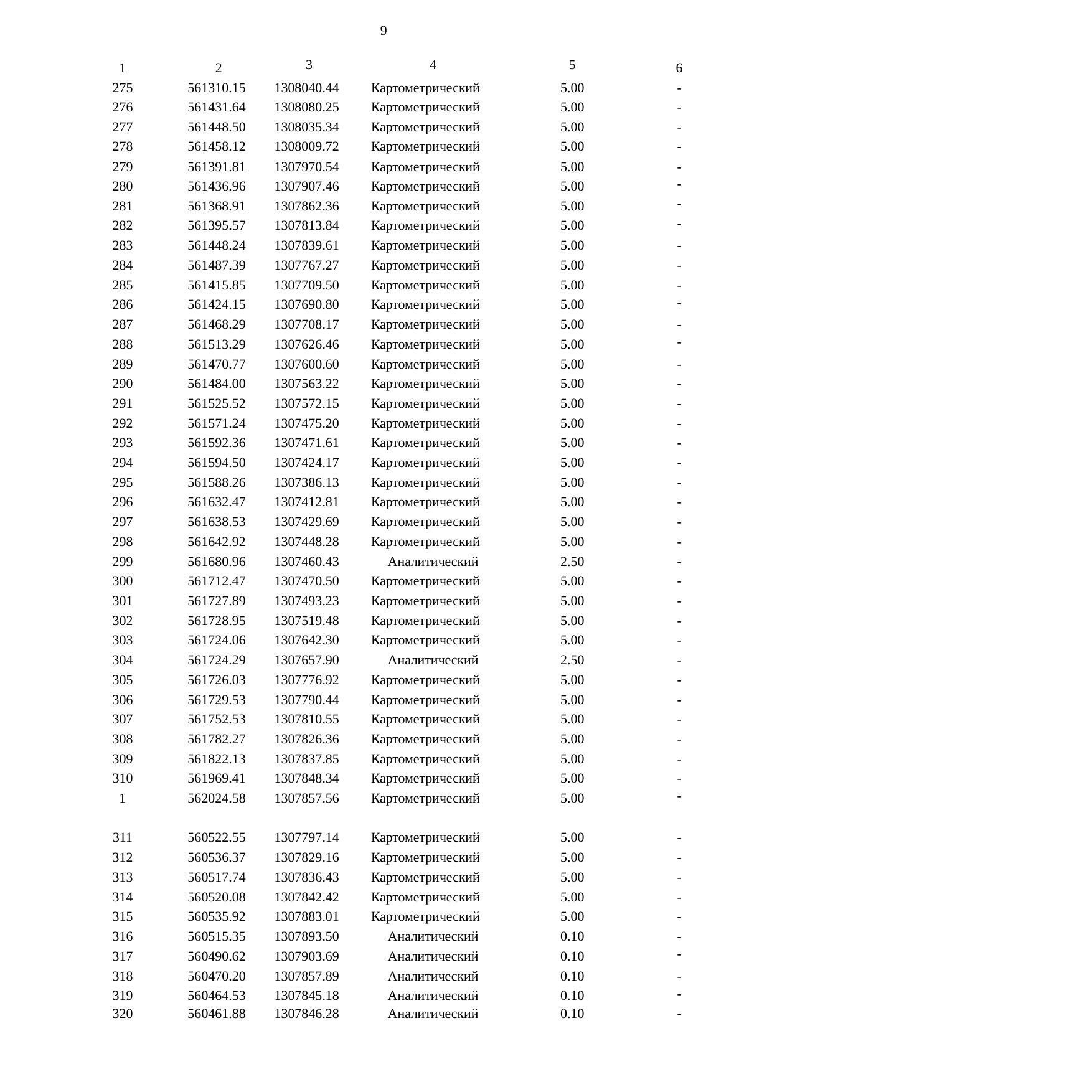

9
| 1 | 2 | 3 | 4 | 5 | 6 |
| --- | --- | --- | --- | --- | --- |
| 275 | 561310.15 | 1308040.44 | Картометрический | 5.00 | - |
| 276 | 561431.64 | 1308080.25 | Картометрический | 5.00 | - |
| 277 | 561448.50 | 1308035.34 | Картометрический | 5.00 | - |
| 278 | 561458.12 | 1308009.72 | Картометрический | 5.00 | - |
| 279 | 561391.81 | 1307970.54 | Картометрический | 5.00 | - |
| 280 | 561436.96 | 1307907.46 | Картометрический | 5.00 | - |
| 281 | 561368.91 | 1307862.36 | Картометрический | 5.00 | - |
| 282 | 561395.57 | 1307813.84 | Картометрический | 5.00 | - |
| 283 | 561448.24 | 1307839.61 | Картометрический | 5.00 | - |
| 284 | 561487.39 | 1307767.27 | Картометрический | 5.00 | - |
| 285 | 561415.85 | 1307709.50 | Картометрический | 5.00 | - |
| 286 | 561424.15 | 1307690.80 | Картометрический | 5.00 | - |
| 287 | 561468.29 | 1307708.17 | Картометрический | 5.00 | - |
| 288 | 561513.29 | 1307626.46 | Картометрический | 5.00 | - |
| 289 | 561470.77 | 1307600.60 | Картометрический | 5.00 | - |
| 290 | 561484.00 | 1307563.22 | Картометрический | 5.00 | - |
| 291 | 561525.52 | 1307572.15 | Картометрический | 5.00 | - |
| 292 | 561571.24 | 1307475.20 | Картометрический | 5.00 | - |
| 293 | 561592.36 | 1307471.61 | Картометрический | 5.00 | - |
| 294 | 561594.50 | 1307424.17 | Картометрический | 5.00 | - |
| 295 | 561588.26 | 1307386.13 | Картометрический | 5.00 | - |
| 296 | 561632.47 | 1307412.81 | Картометрический | 5.00 | - |
| 297 | 561638.53 | 1307429.69 | Картометрический | 5.00 | - |
| 298 | 561642.92 | 1307448.28 | Картометрический | 5.00 | - |
| 299 | 561680.96 | 1307460.43 | Аналитический | 2.50 | - |
| 300 | 561712.47 | 1307470.50 | Картометрический | 5.00 | - |
| 301 | 561727.89 | 1307493.23 | Картометрический | 5.00 | - |
| 302 | 561728.95 | 1307519.48 | Картометрический | 5.00 | - |
| 303 | 561724.06 | 1307642.30 | Картометрический | 5.00 | - |
| 304 | 561724.29 | 1307657.90 | Аналитический | 2.50 | - |
| 305 | 561726.03 | 1307776.92 | Картометрический | 5.00 | - |
| 306 | 561729.53 | 1307790.44 | Картометрический | 5.00 | - |
| 307 | 561752.53 | 1307810.55 | Картометрический | 5.00 | - |
| 308 | 561782.27 | 1307826.36 | Картометрический | 5.00 | - |
| 309 | 561822.13 | 1307837.85 | Картометрический | 5.00 | - |
| 310 | 561969.41 | 1307848.34 | Картометрический | 5.00 | - |
| 1 | 562024.58 | 1307857.56 | Картометрический | 5.00 | - |
|  |  |  |  |  |  |
| 311 | 560522.55 | 1307797.14 | Картометрический | 5.00 | - |
| 312 | 560536.37 | 1307829.16 | Картометрический | 5.00 | - |
| 313 | 560517.74 | 1307836.43 | Картометрический | 5.00 | - |
| 314 | 560520.08 | 1307842.42 | Картометрический | 5.00 | - |
| 315 | 560535.92 | 1307883.01 | Картометрический | 5.00 | - |
| 316 | 560515.35 | 1307893.50 | Аналитический | 0.10 | - |
| 317 | 560490.62 | 1307903.69 | Аналитический | 0.10 | - |
| 318 | 560470.20 | 1307857.89 | Аналитический | 0.10 | - |
| 319 | 560464.53 | 1307845.18 | Аналитический | 0.10 | - |
| 320 | 560461.88 | 1307846.28 | Аналитический | 0.10 | - |